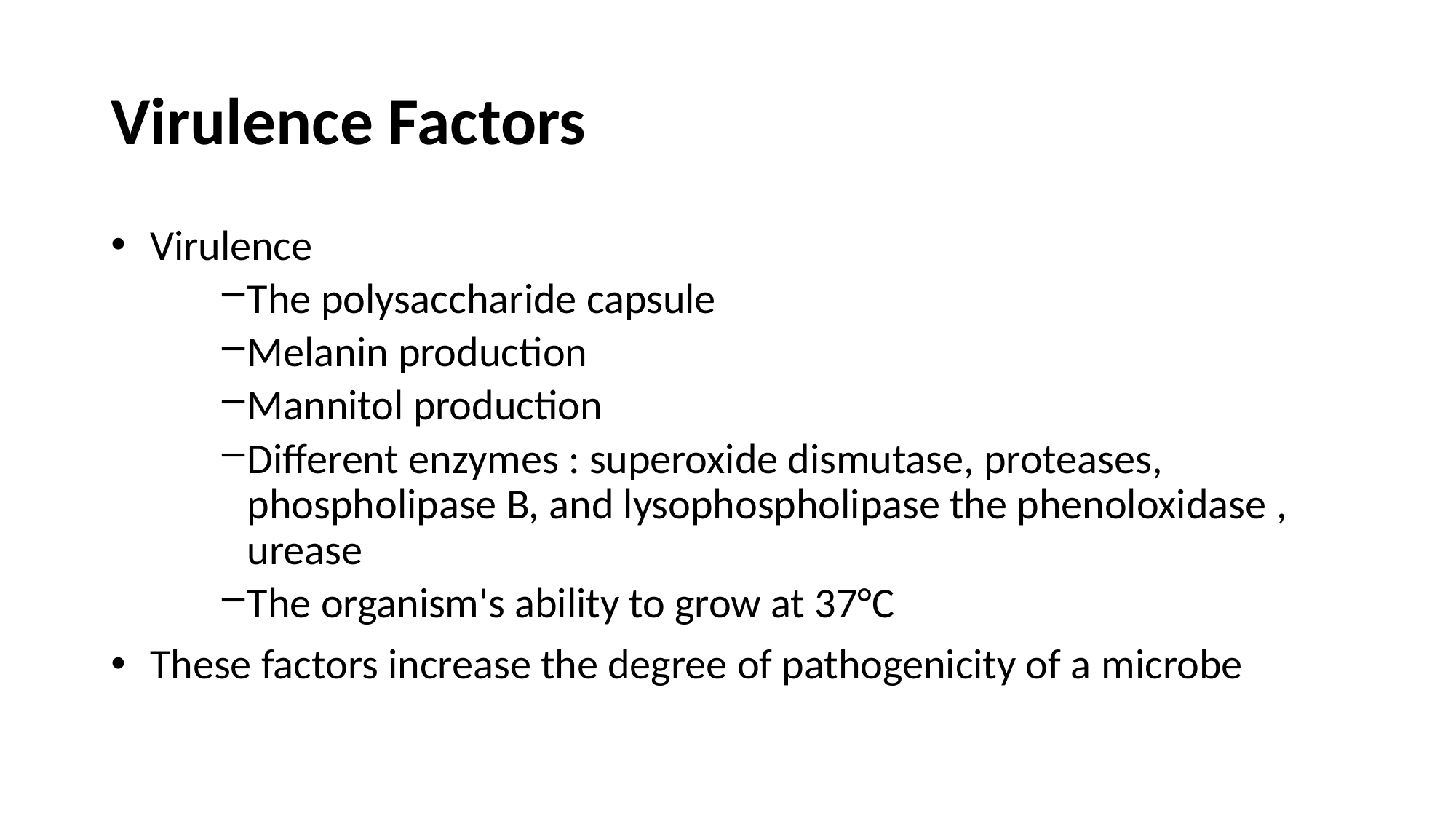

# Virulence Factors
 Virulence
The polysaccharide capsule
Melanin production
Mannitol production
Different enzymes : superoxide dismutase, proteases, phospholipase B, and lysophospholipase the phenoloxidase , urease
The organism's ability to grow at 37°C
 These factors increase the degree of pathogenicity of a microbe